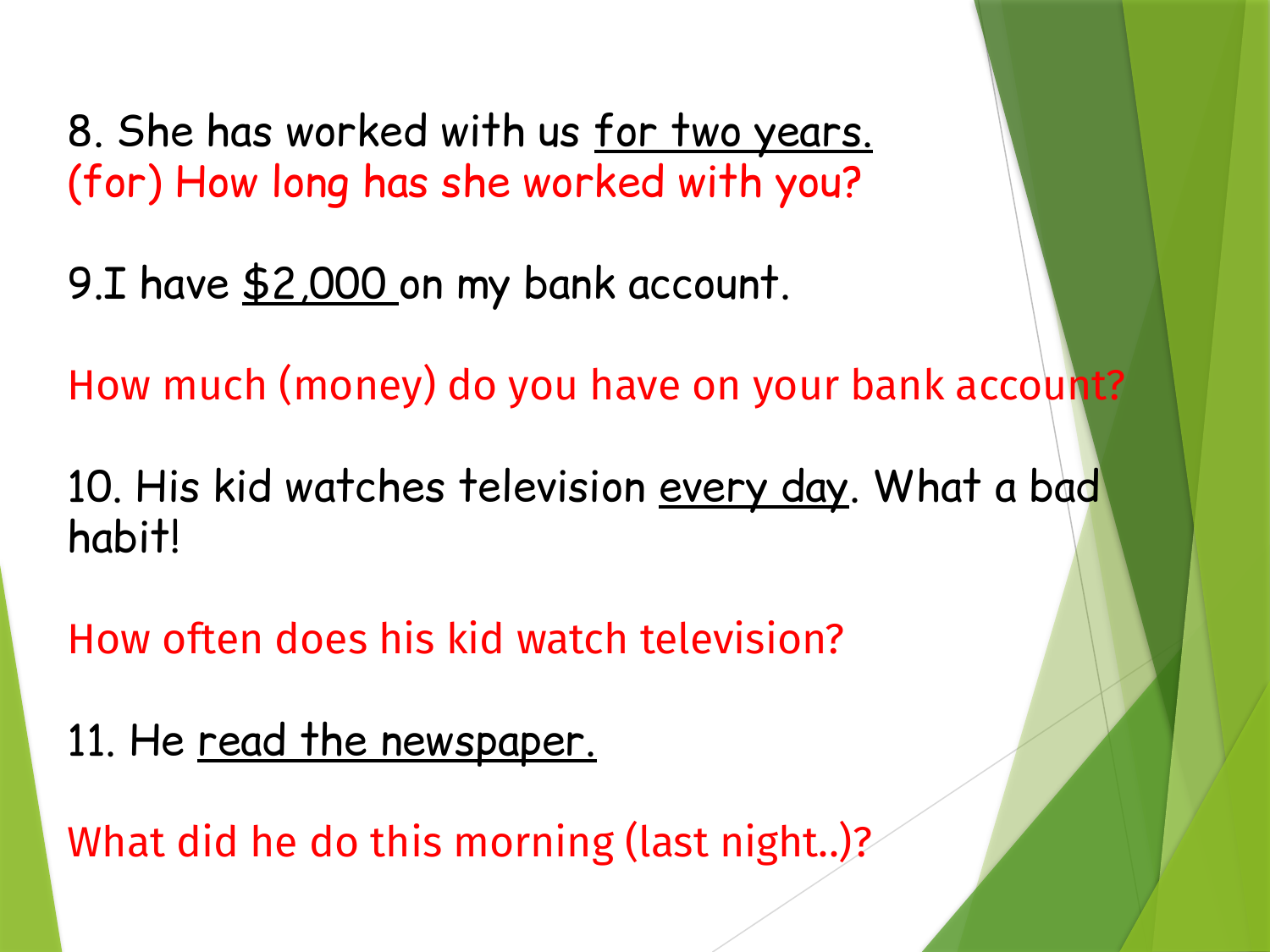

8. She has worked with us for two years.
(for) How long has she worked with you?

9.I have $2,000 on my bank account.

How much (money) do you have on your bank account?

10. His kid watches television every day. What a bad habit!

How often does his kid watch television?

11. He read the newspaper.

What did he do this morning (last night..)?